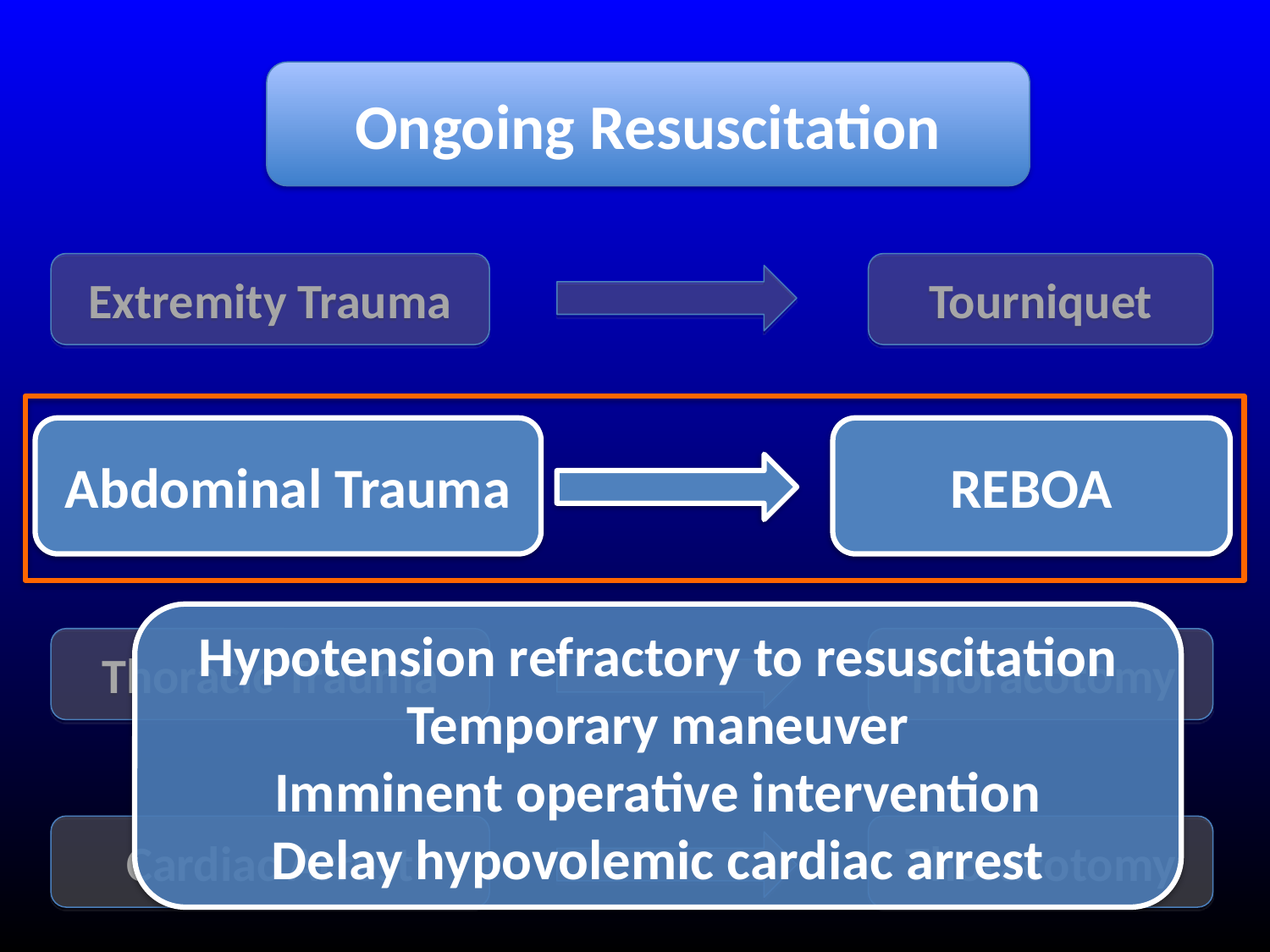

Ongoing Resuscitation
Extremity Trauma
Tourniquet

Abdominal Trauma
REBOA

Hypotension refractory to resuscitation
Temporary maneuver
Imminent operative intervention
Delay hypovolemic cardiac arrest
Thoracic Trauma
Thoracotomy

Cardiac Arrest
Thoracotomy